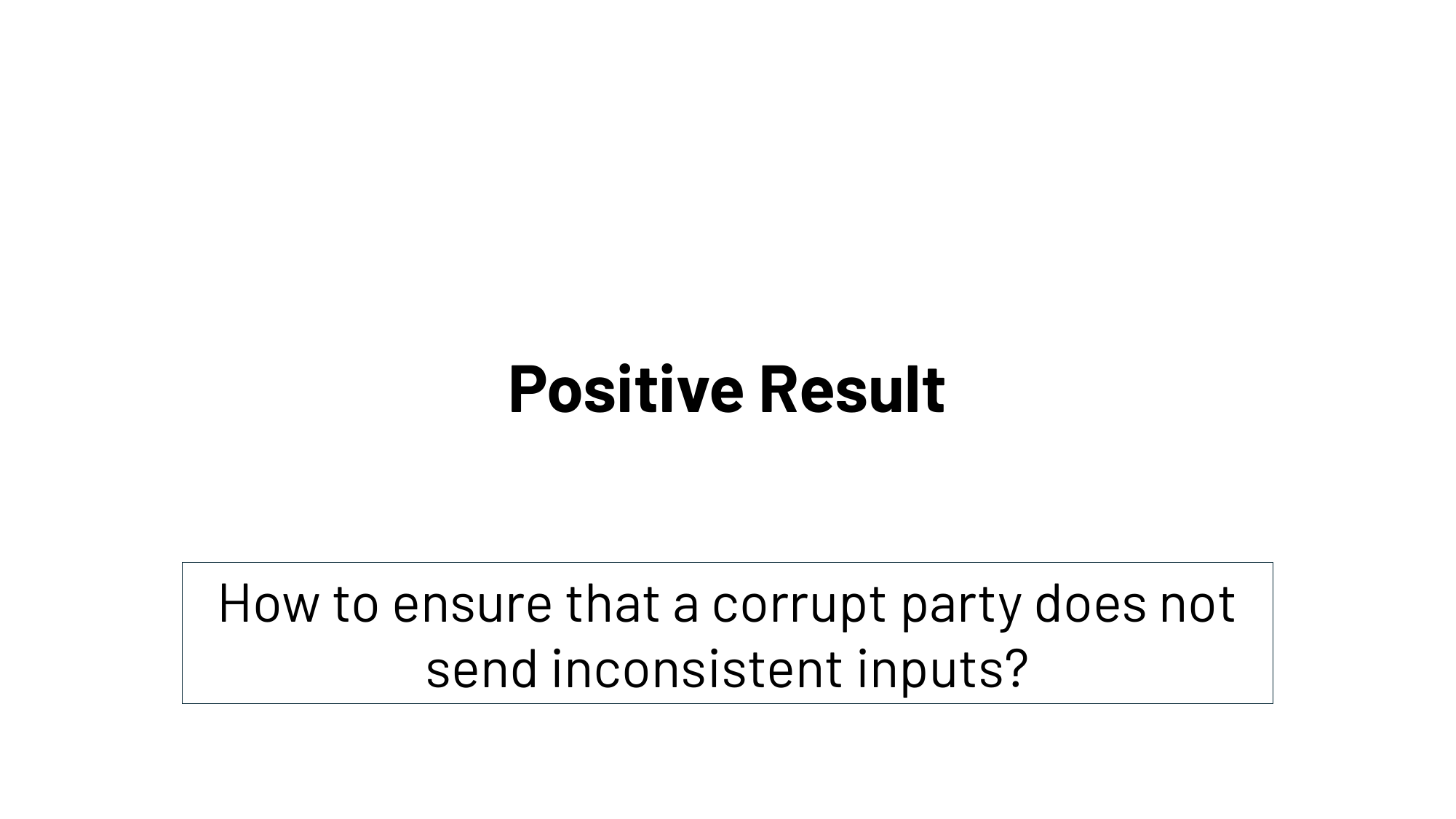

# Positive Result
How to ensure that a corrupt party does not send inconsistent inputs?